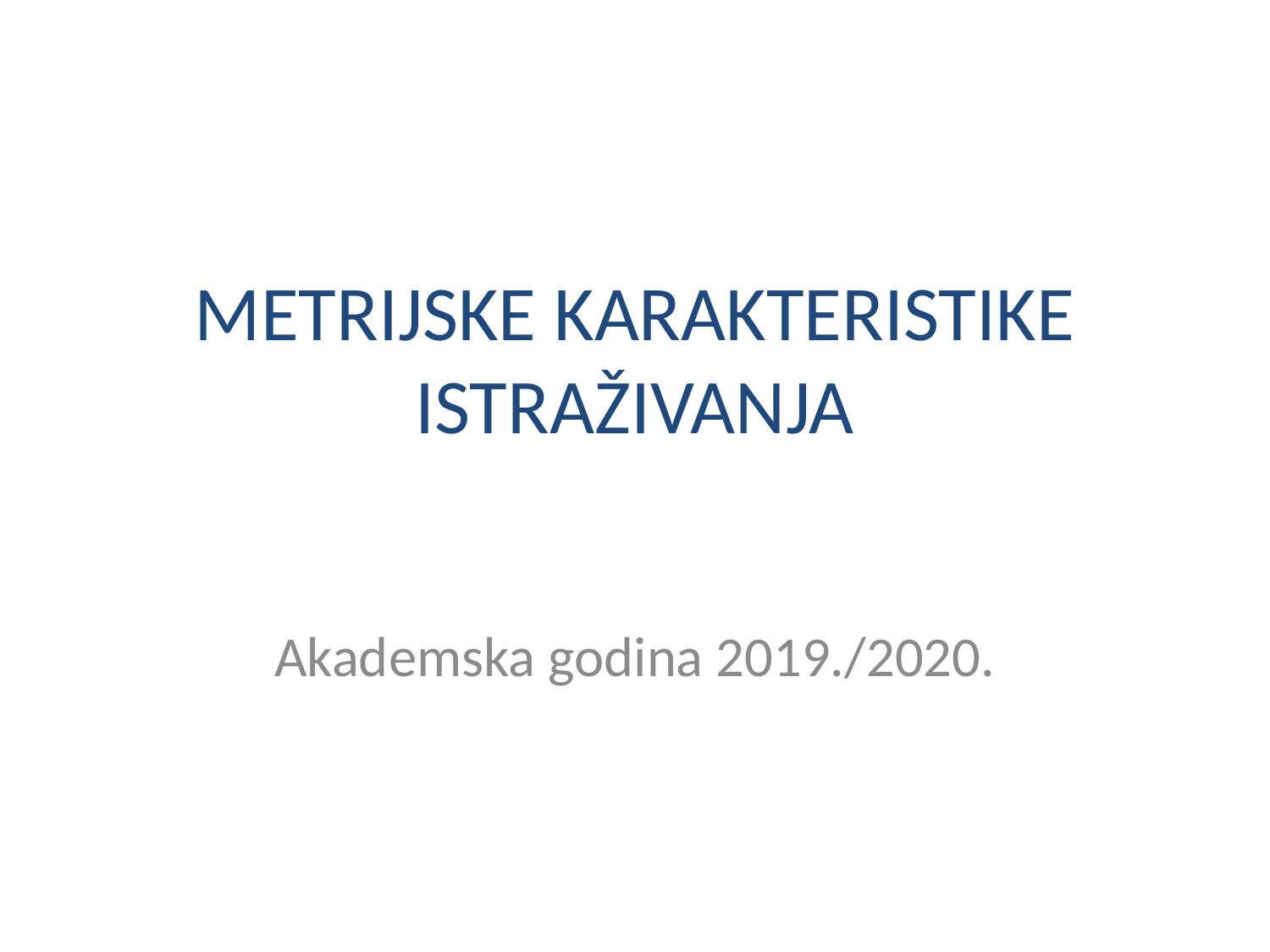

# METRIJSKE KARAKTERISTIKE ISTRAŽIVANJA
Akademska godina 2019./2020.